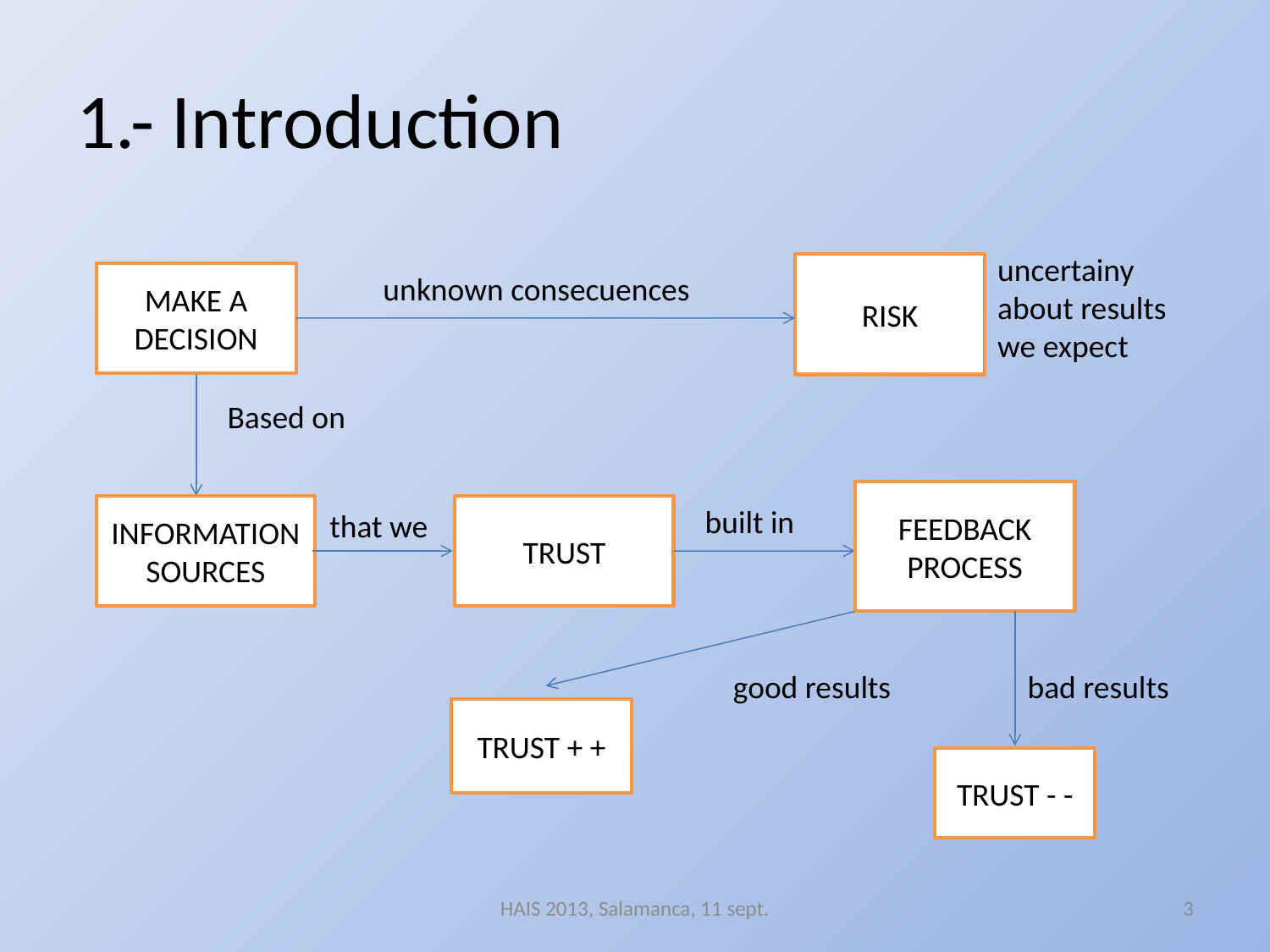

# 1.- Introduction
uncertainy about results
we expect
RISK
MAKE A DECISION
unknown consecuences
Based on
FEEDBACK PROCESS
built in
INFORMATION SOURCES
TRUST
that we
good results
bad results
TRUST + +
TRUST - -
HAIS 2013, Salamanca, 11 sept.
3